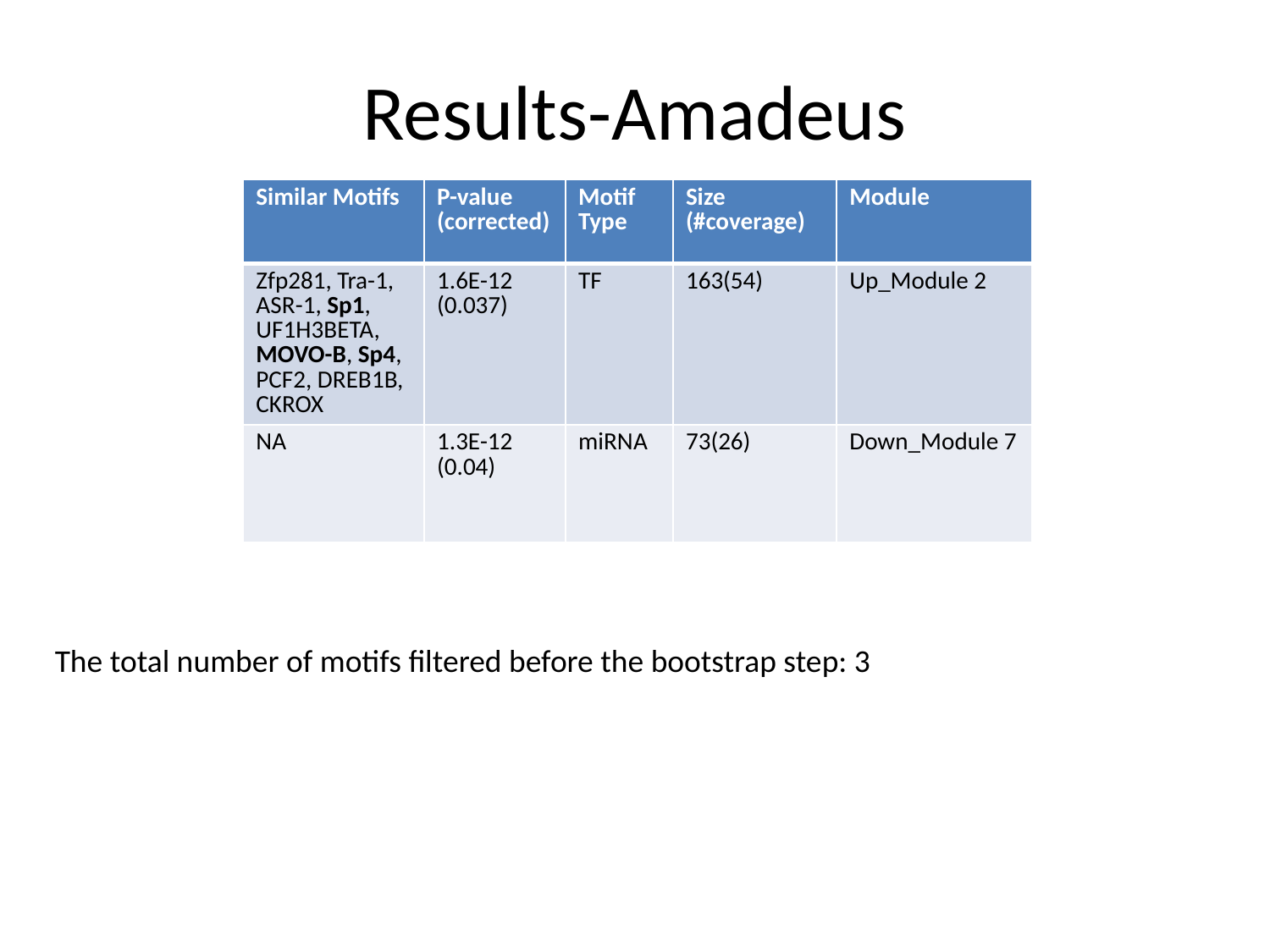

# Results-Amadeus
| Similar Motifs | P-value (corrected) | Motif Type | Size (#coverage) | Module |
| --- | --- | --- | --- | --- |
| Zfp281, Tra-1, ASR-1, Sp1, UF1H3BETA, MOVO-B, Sp4, PCF2, DREB1B, CKROX | 1.6E-12 (0.037) | TF | 163(54) | Up\_Module 2 |
| NA | 1.3E-12 (0.04) | miRNA | 73(26) | Down\_Module 7 |
The total number of motifs filtered before the bootstrap step: 3